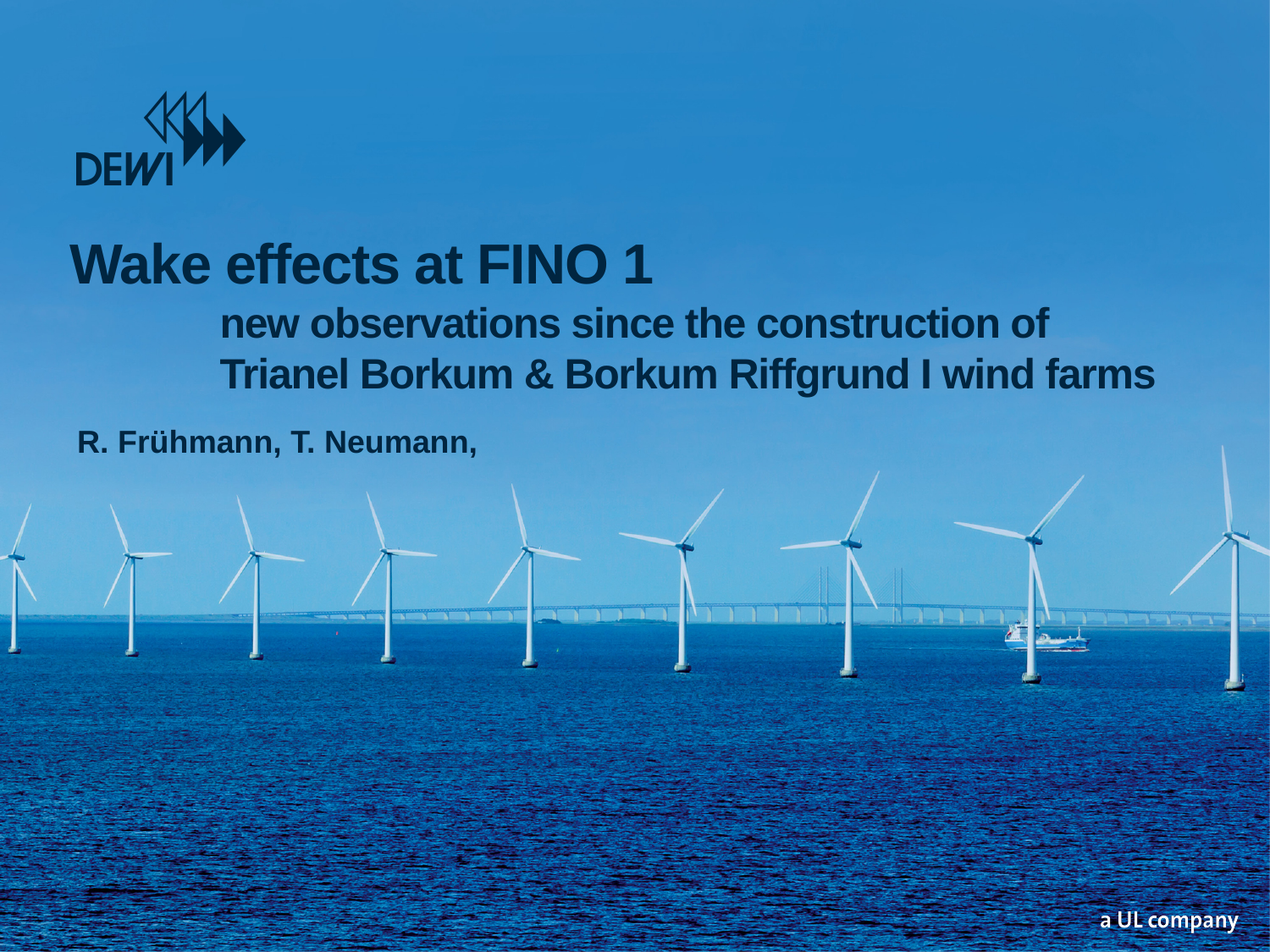

# Wake effects at FINO 1 new observations since the construction of Trianel Borkum & Borkum Riffgrund I wind farms
R. Frühmann, T. Neumann,